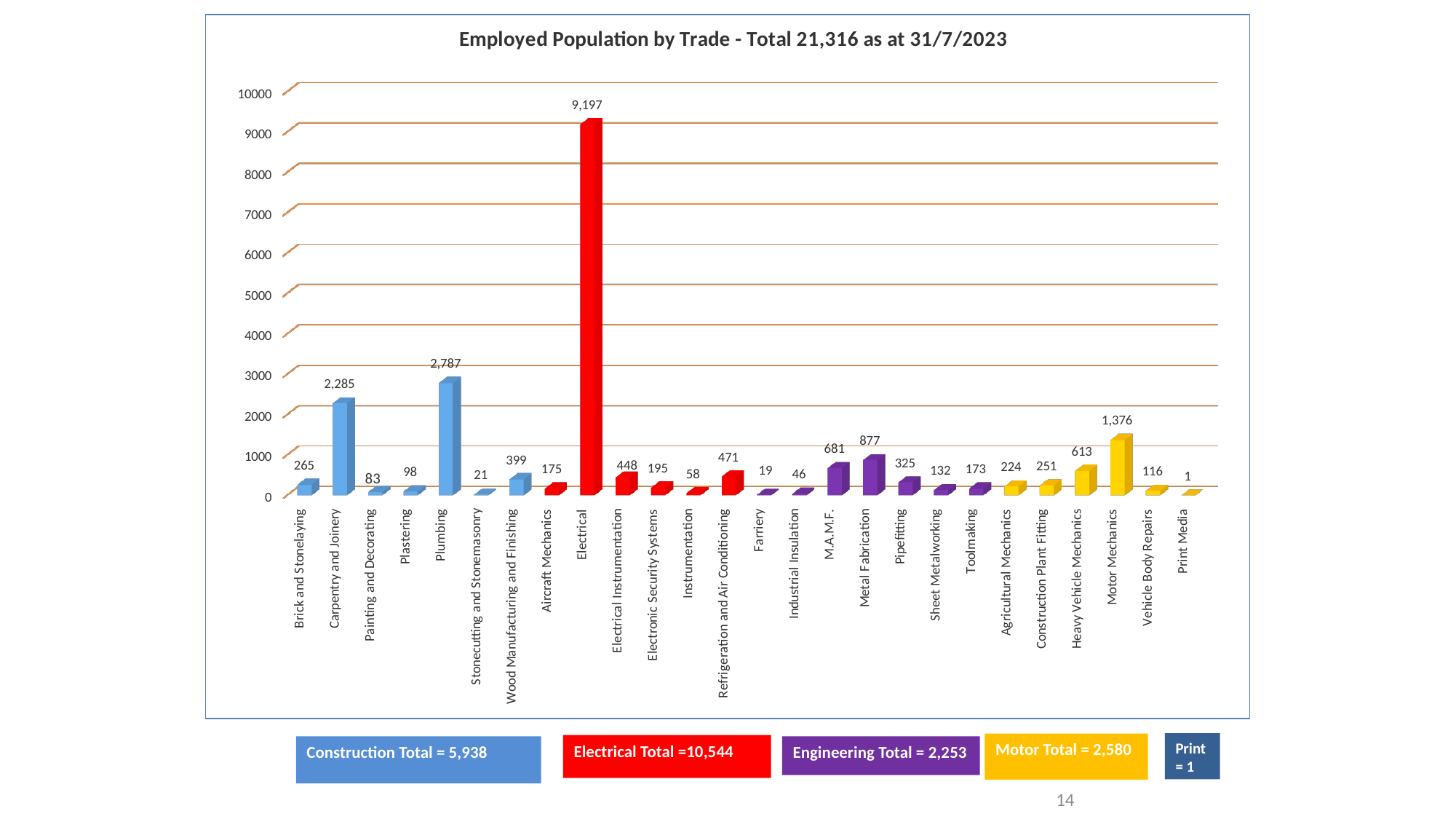

[unsupported chart]

# SBA Employed Apprenticeship Population by Trade as at 31/7/23
Print = 1
Motor Total = 2,580
Electrical Total =10,544
Engineering Total = 2,253
Construction Total = 5,938
14